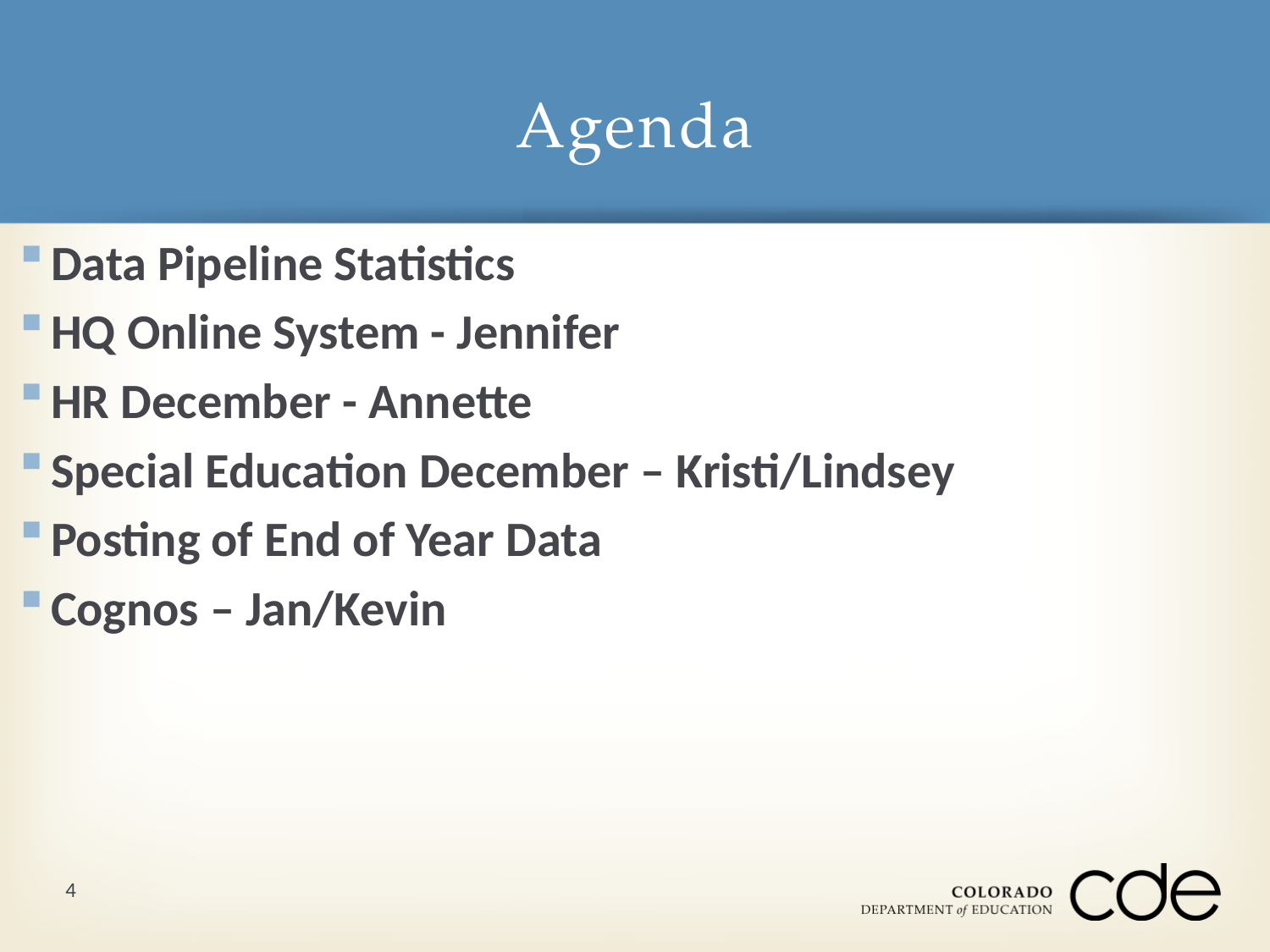

# Agenda
Data Pipeline Statistics
HQ Online System - Jennifer
HR December - Annette
Special Education December – Kristi/Lindsey
Posting of End of Year Data
Cognos – Jan/Kevin

4